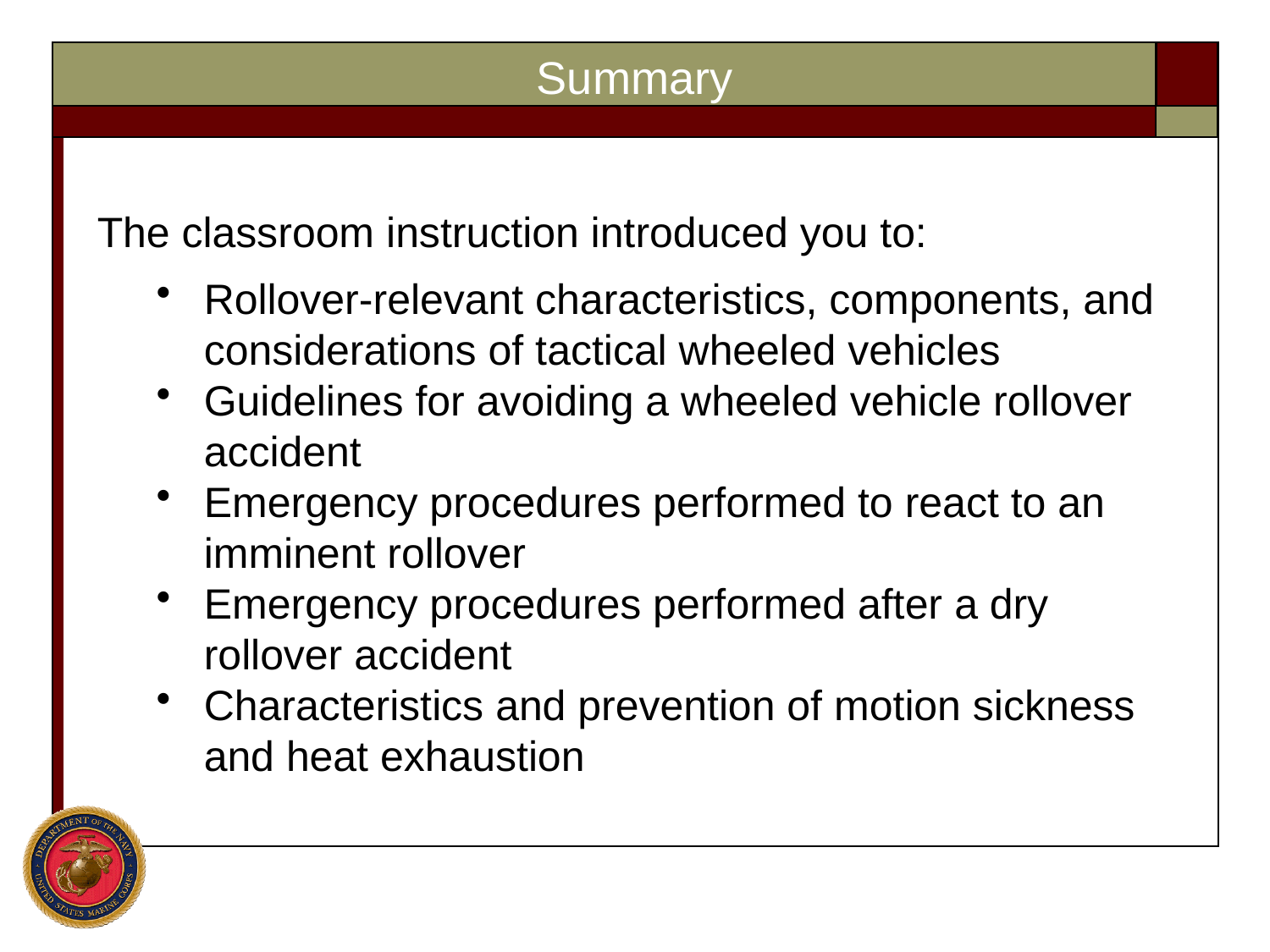

Summary
The classroom instruction introduced you to:
Rollover-relevant characteristics, components, and considerations of tactical wheeled vehicles
Guidelines for avoiding a wheeled vehicle rollover accident
Emergency procedures performed to react to an imminent rollover
Emergency procedures performed after a dry rollover accident
Characteristics and prevention of motion sickness and heat exhaustion